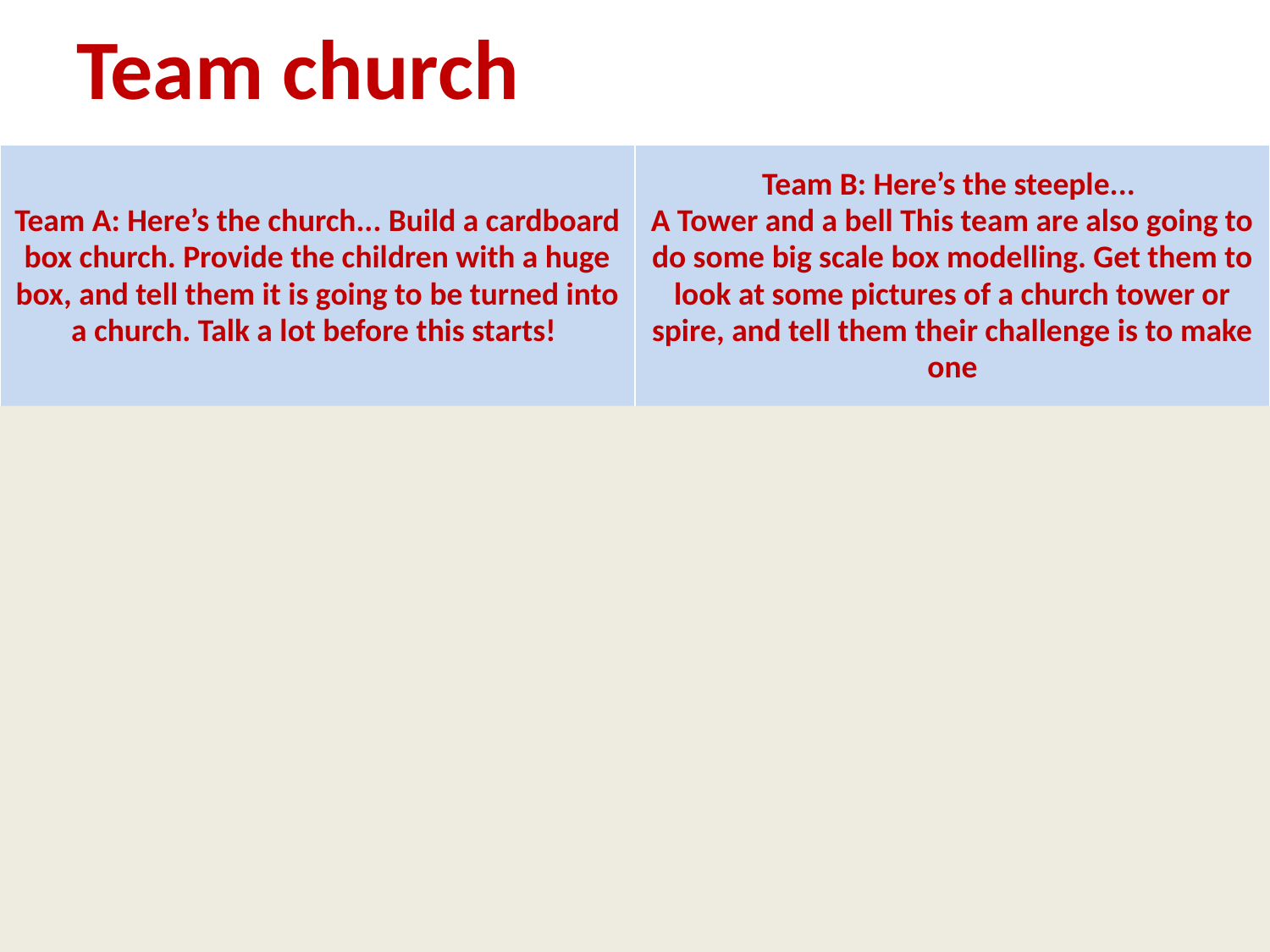

# Team church
| Team A: Here’s the church... Build a cardboard box church. Provide the children with a huge box, and tell them it is going to be turned into a church. Talk a lot before this starts! | Team B: Here’s the steeple... A Tower and a bell This team are also going to do some big scale box modelling. Get them to look at some pictures of a church tower or spire, and tell them their challenge is to make one |
| --- | --- |
| Team C: Lego furniture Talk to this team about the things they find inside church. There might need to be an altar for the sacrament, and a font to welcome new babies, some images and statues of saints or of the Blessed Virgin Mary | Team D: Making Windows from stories of Jesus Give the team members an outline on paper of a blank church window, and tell them that we are making some windows for our class’s team built church. Ask what pictures |
| Team E: Open the door and here’s all the people Tell this team that their challenge is to create the congregation for the church. | Team F: All around the church Ask this team to decide how the whole model church can be put into a churchyard or garden. |